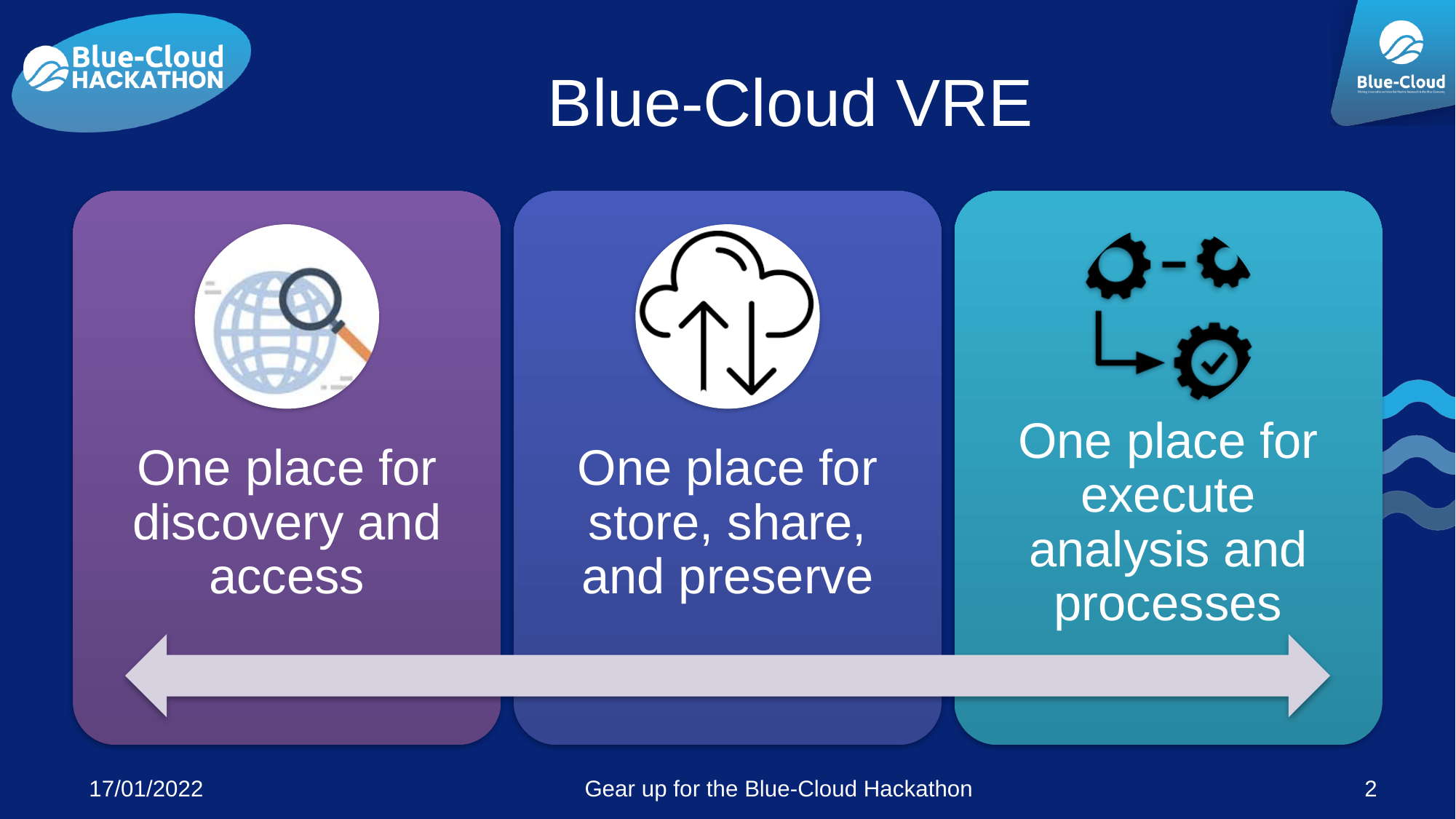

# Blue-Cloud VRE
One place for discovery and access
One place for store, share, and preserve
One place for execute analysis and processes
17/01/2022
Gear up for the Blue-Cloud Hackathon
2